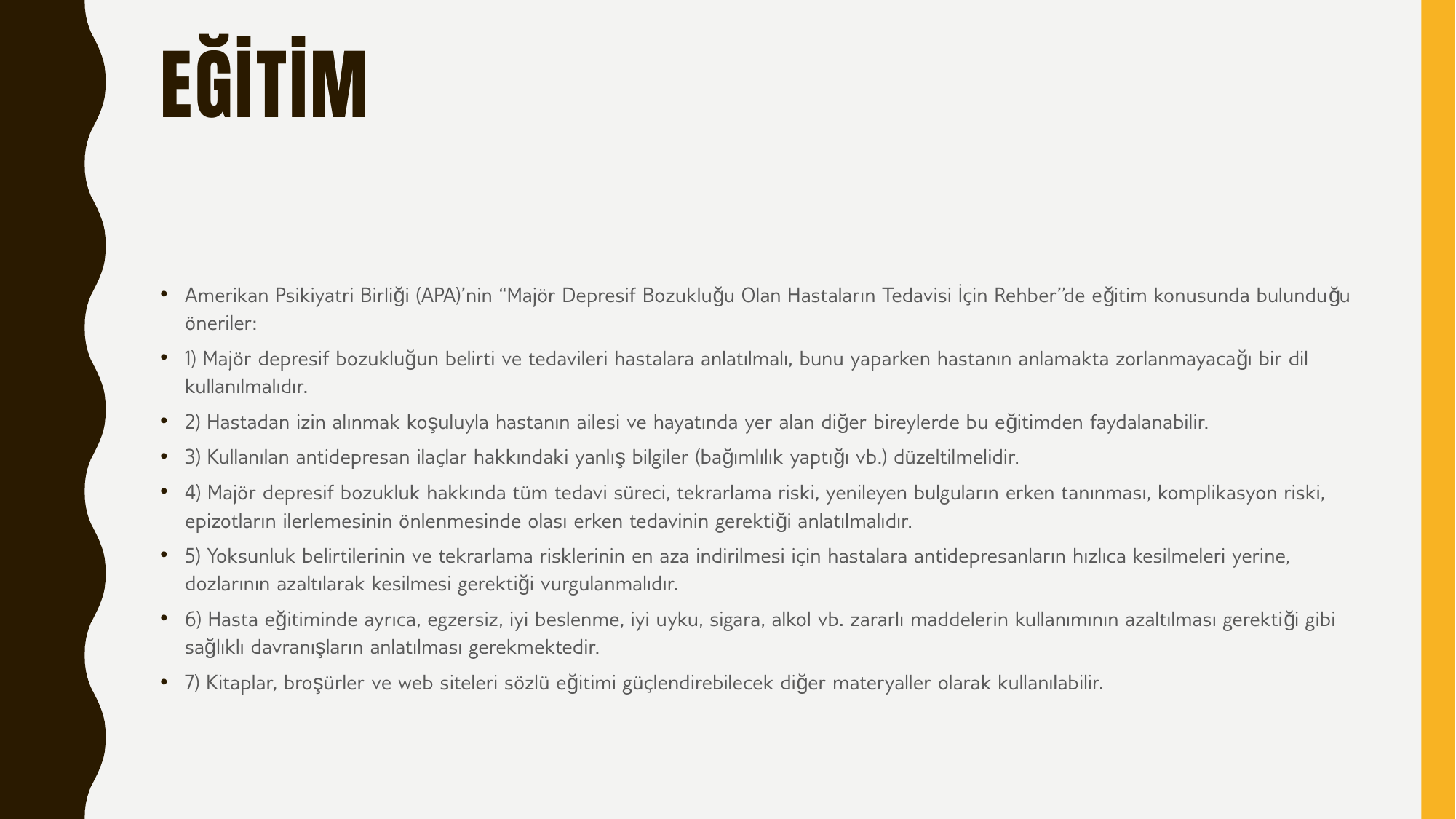

# eğitim
Amerikan Psikiyatri Birliği (APA)’nin “Majör Depresif Bozukluğu Olan Hastaların Tedavisi İçin Rehber’’de eğitim konusunda bulunduğu öneriler:
1) Majör depresif bozukluğun belirti ve tedavileri hastalara anlatılmalı, bunu yaparken hastanın anlamakta zorlanmayacağı bir dil kullanılmalıdır.
2) Hastadan izin alınmak koşuluyla hastanın ailesi ve hayatında yer alan diğer bireylerde bu eğitimden faydalanabilir.
3) Kullanılan antidepresan ilaçlar hakkındaki yanlış bilgiler (bağımlılık yaptığı vb.) düzeltilmelidir.
4) Majör depresif bozukluk hakkında tüm tedavi süreci, tekrarlama riski, yenileyen bulguların erken tanınması, komplikasyon riski, epizotların ilerlemesinin önlenmesinde olası erken tedavinin gerektiği anlatılmalıdır.
5) Yoksunluk belirtilerinin ve tekrarlama risklerinin en aza indirilmesi için hastalara antidepresanların hızlıca kesilmeleri yerine, dozlarının azaltılarak kesilmesi gerektiği vurgulanmalıdır.
6) Hasta eğitiminde ayrıca, egzersiz, iyi beslenme, iyi uyku, sigara, alkol vb. zararlı maddelerin kullanımının azaltılması gerektiği gibi sağlıklı davranışların anlatılması gerekmektedir.
7) Kitaplar, broşürler ve web siteleri sözlü eğitimi güçlendirebilecek diğer materyaller olarak kullanılabilir.